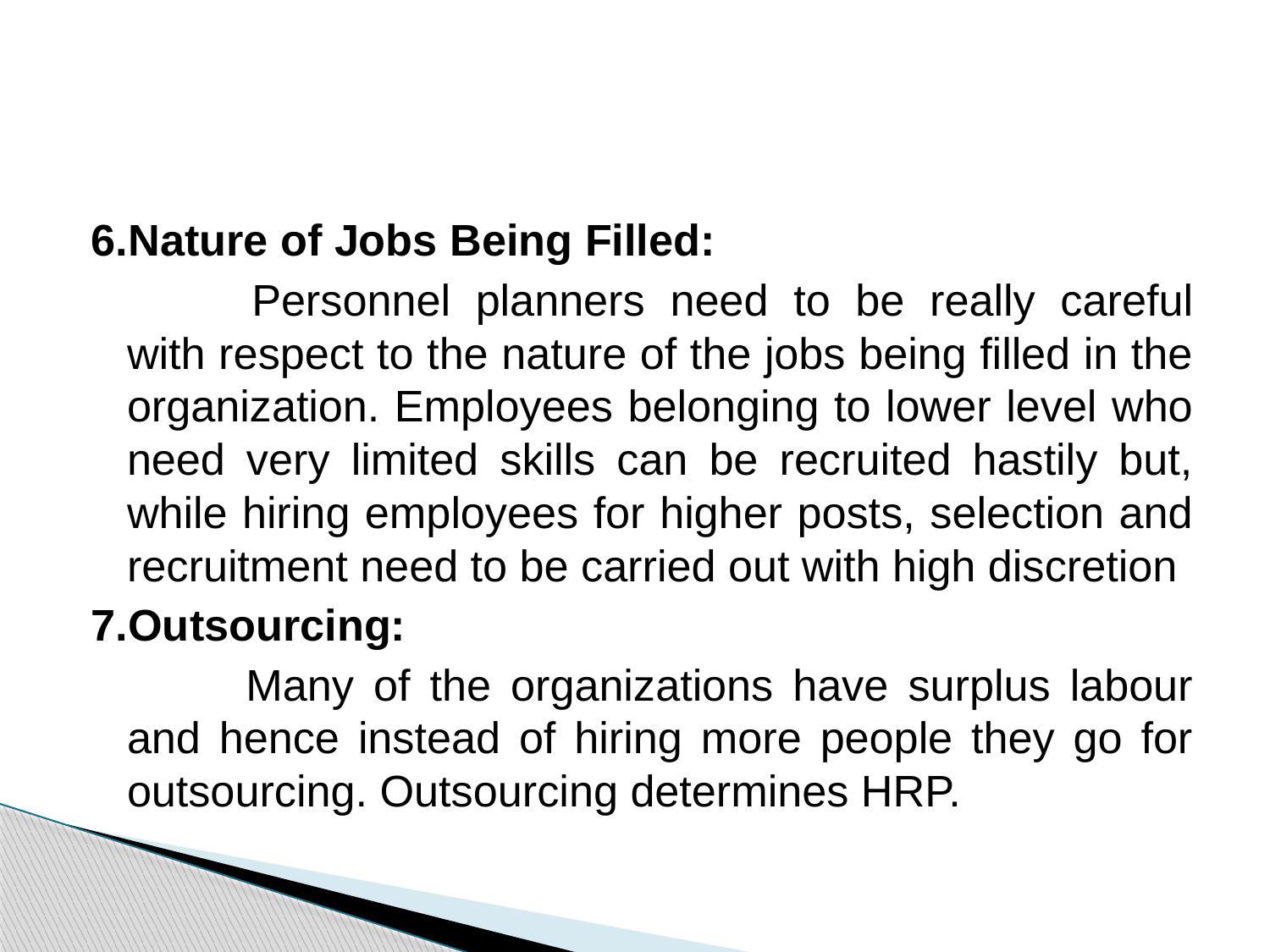

#
6.Nature of Jobs Being Filled:
            Personnel planners need to be really careful with respect to the nature of the jobs being filled in the organization. Employees belonging to lower level who need very limited skills can be recruited hastily but, while hiring employees for higher posts, selection and recruitment need to be carried out with high discretion
7.Outsourcing:
            Many of the organizations have surplus labour and hence instead of hiring more people they go for outsourcing. Outsourcing determines HRP.